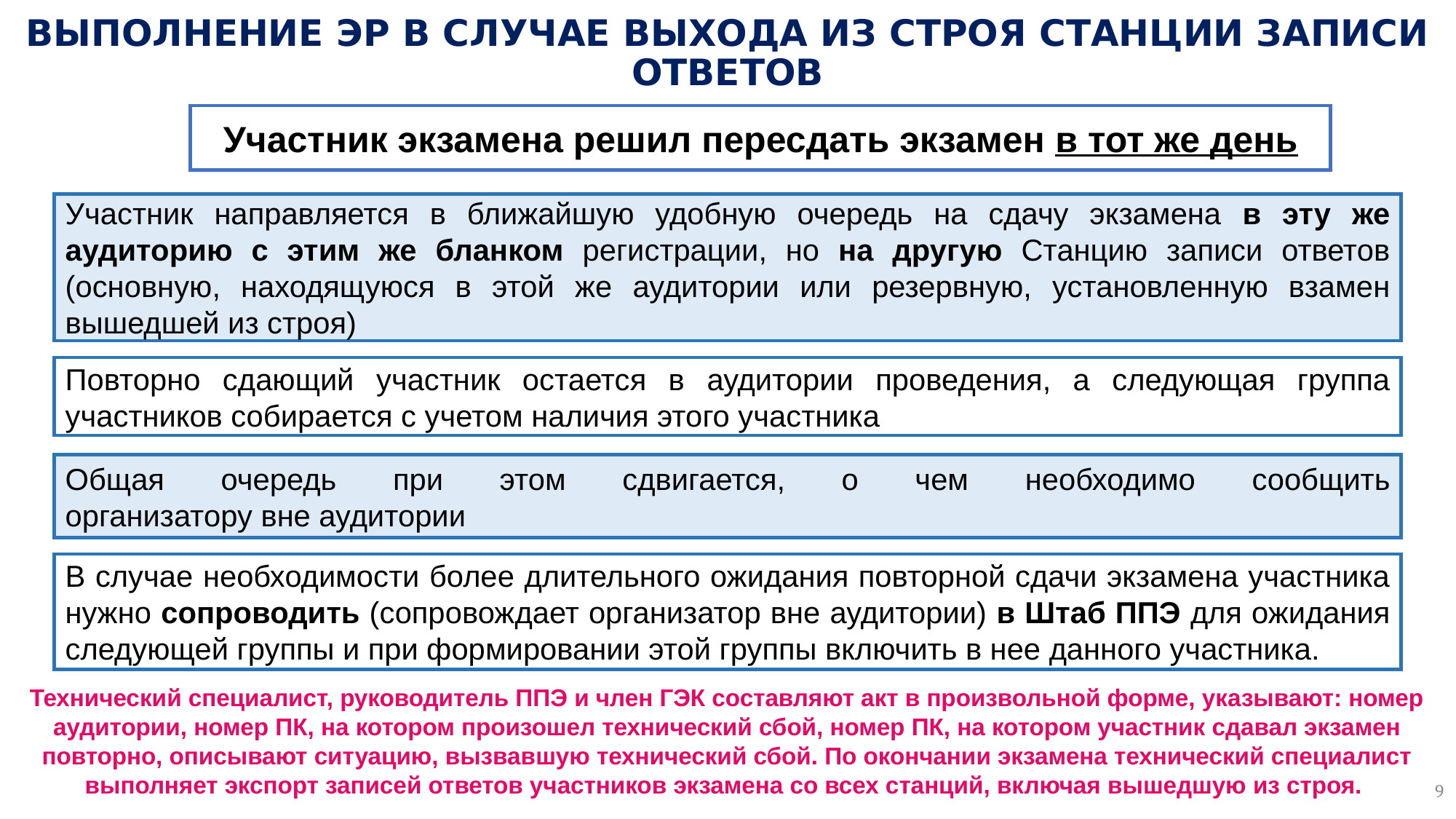

# ВЫПОЛНЕНИЕ ЭР В СЛУЧАЕ ВЫХОДА ИЗ СТРОЯ СТАНЦИИ ЗАПИСИ ОТВЕТОВ
Участник экзамена решил пересдать экзамен в тот же день
Участник направляется в ближайшую удобную очередь на сдачу экзамена в эту же аудиторию с этим же бланком регистрации, но на другую Станцию записи ответов (основную, находящуюся в этой же аудитории или резервную, установленную взамен вышедшей из строя)
Повторно сдающий участник остается в аудитории проведения, а следующая группа участников собирается с учетом наличия этого участника
Общая очередь при этом сдвигается, о чем необходимо сообщить
организатору вне аудитории
В случае необходимости более длительного ожидания повторной сдачи экзамена участника нужно сопроводить (сопровождает организатор вне аудитории) в Штаб ППЭ для ожидания следующей группы и при формировании этой группы включить в нее данного участника.
Технический специалист, руководитель ППЭ и член ГЭК составляют акт в произвольной форме, указывают: номер аудитории, номер ПК, на котором произошел технический сбой, номер ПК, на котором участник сдавал экзамен повторно, описывают ситуацию, вызвавшую технический сбой. По окончании экзамена технический специалист выполняет экспорт записей ответов участников экзамена со всех станций, включая вышедшую из строя.
9